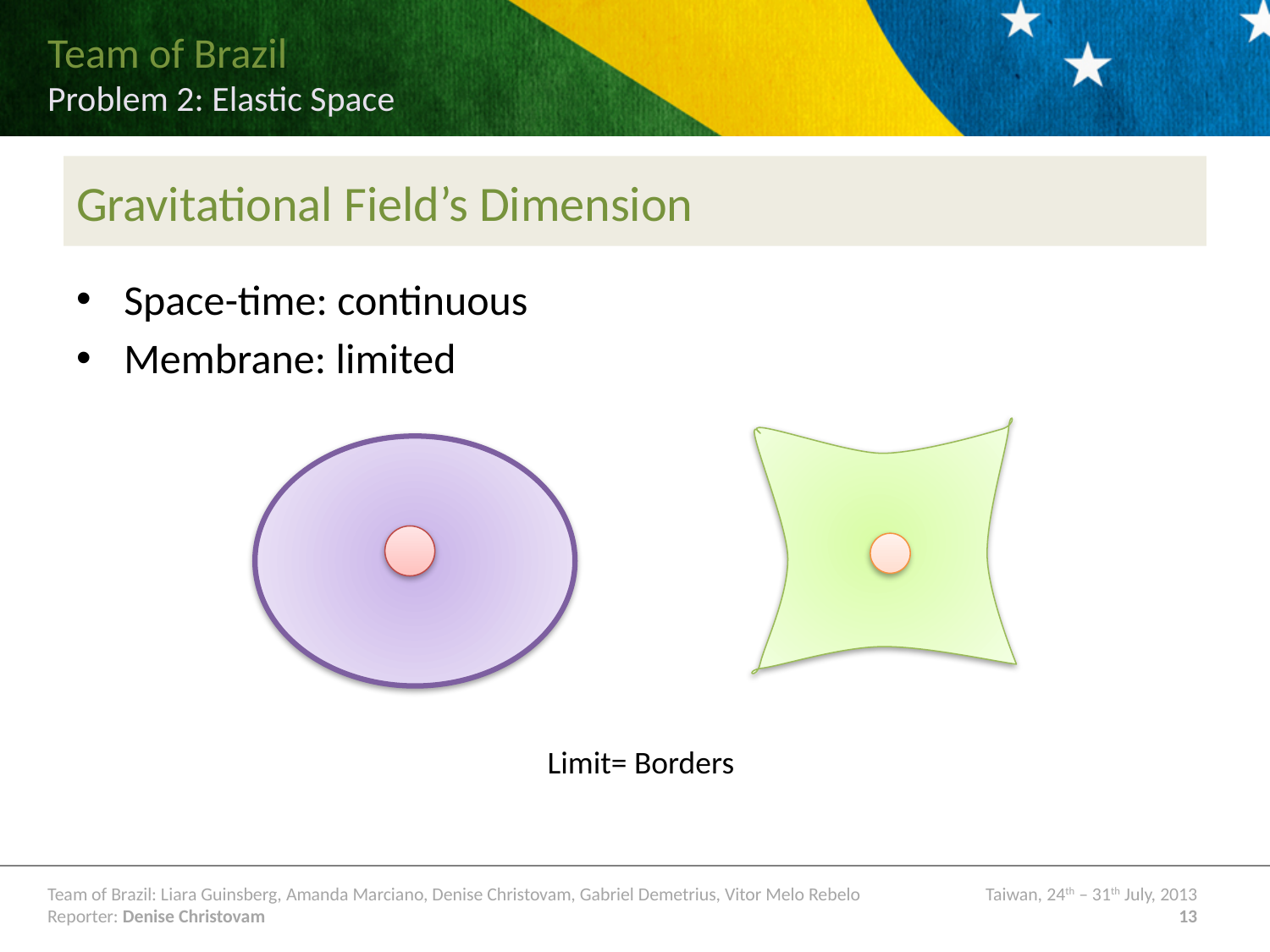

# Gravitational Field’s Dimension
Space-time: continuous
Membrane: limited

Limit= Borders